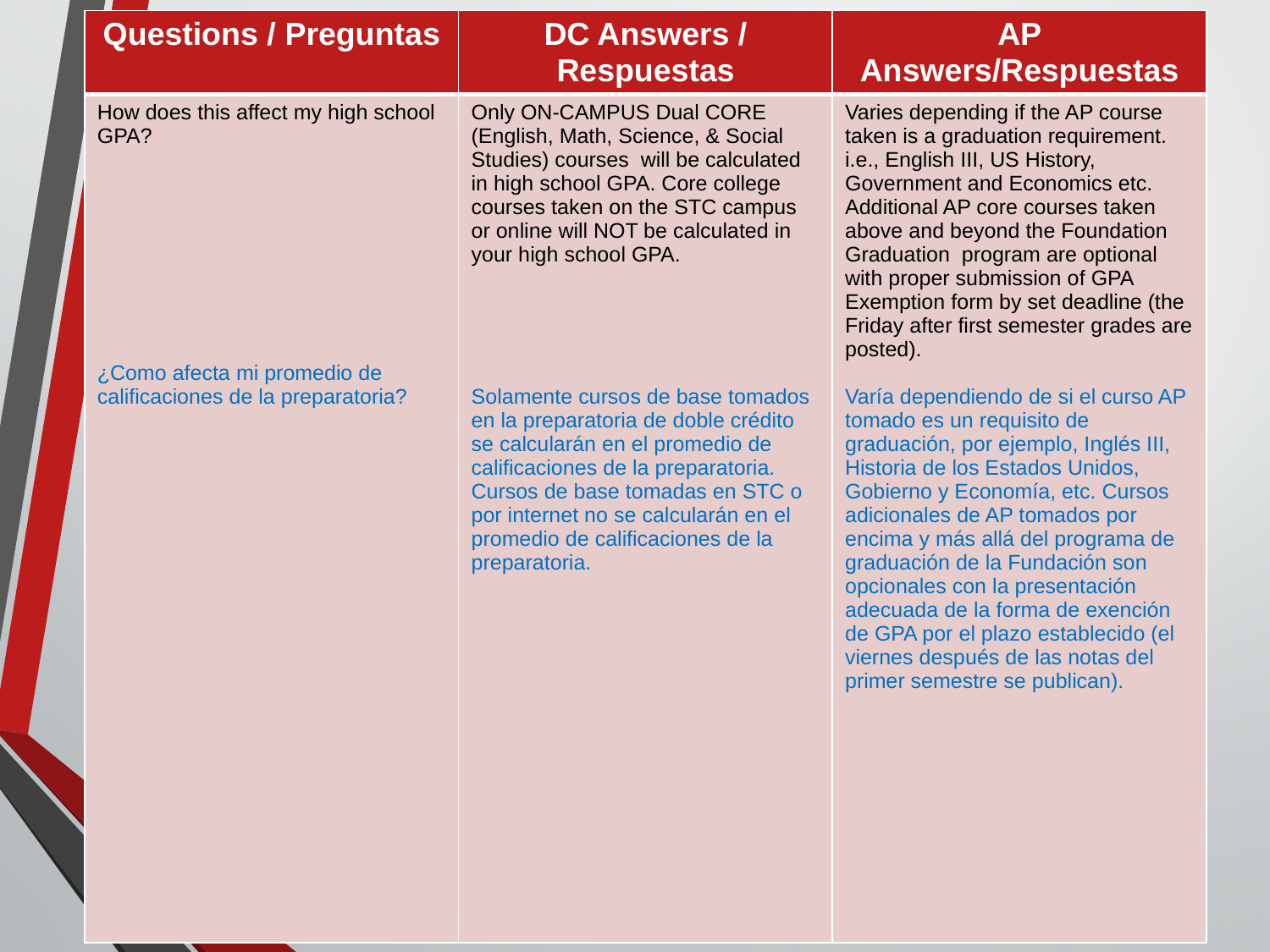

| Questions / Preguntas | DC Answers / Respuestas | AP Answers/Respuestas |
| --- | --- | --- |
| How does this affect my high school GPA? ¿Como afecta mi promedio de calificaciones de la preparatoria? | Only ON-CAMPUS Dual CORE (English, Math, Science, & Social Studies) courses will be calculated in high school GPA. Core college courses taken on the STC campus or online will NOT be calculated in your high school GPA. Solamente cursos de base tomados en la preparatoria de doble crédito se calcularán en el promedio de calificaciones de la preparatoria. Cursos de base tomadas en STC o por internet no se calcularán en el promedio de calificaciones de la preparatoria. | Varies depending if the AP course taken is a graduation requirement. i.e., English III, US History, Government and Economics etc. Additional AP core courses taken above and beyond the Foundation Graduation program are optional with proper submission of GPA Exemption form by set deadline (the Friday after first semester grades are posted). Varía dependiendo de si el curso AP tomado es un requisito de graduación, por ejemplo, Inglés III, Historia de los Estados Unidos, Gobierno y Economía, etc. Cursos adicionales de AP tomados por encima y más allá del programa de graduación de la Fundación son opcionales con la presentación adecuada de la forma de exención de GPA por el plazo establecido (el viernes después de las notas del primer semestre se publican). |